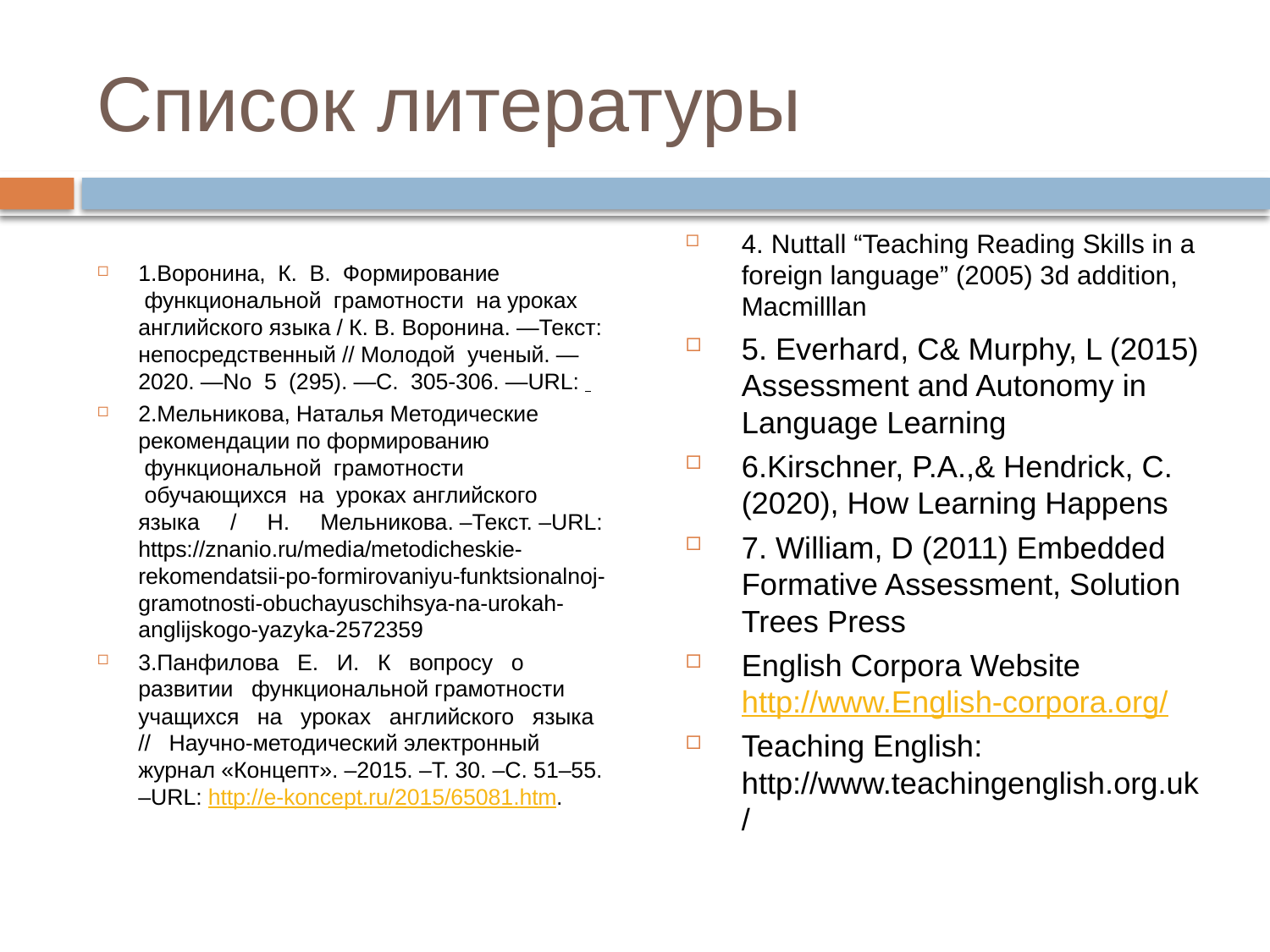

# Список литературы

1.Воронина,  К.  В.  Формирование  функциональной  грамотности  на уроках английского языка / К. В. Воронина. —Текст: непосредственный // Молодой  ученый. —2020. —No  5  (295). —С.  305-306. —URL:
2.Мельникова, Наталья Методические рекомендации по формированию  функциональной  грамотности  обучающихся  на  уроках английского     языка     /     Н.     Мельникова. –Текст. –URL: https://znanio.ru/media/metodicheskie-rekomendatsii-po-formirovaniyu-funktsionalnoj-gramotnosti-obuchayuschihsya-na-urokah-anglijskogo-yazyka-2572359
3.Панфилова   Е.   И.   К   вопросу   о   развитии   функциональной грамотности   учащихся   на   уроках   английского   языка   //   Научно-методический электронный журнал «Концепт». –2015. –Т. 30. –С. 51–55. –URL: http://e-koncept.ru/2015/65081.htm.

4. Nuttall “Teaching Reading Skills in a foreign language” (2005) 3d addition, Macmilllan
5. Everhard, C& Murphy, L (2015) Assessment and Autonomy in Language Learning
6.Kirschner, P.A.,& Hendrick, C. (2020), How Learning Happens
7. William, D (2011) Embedded Formative Assessment, Solution Trees Press
English Corpora Website http://www.English-corpora.org/
Teaching English: http://www.teachingenglish.org.uk/